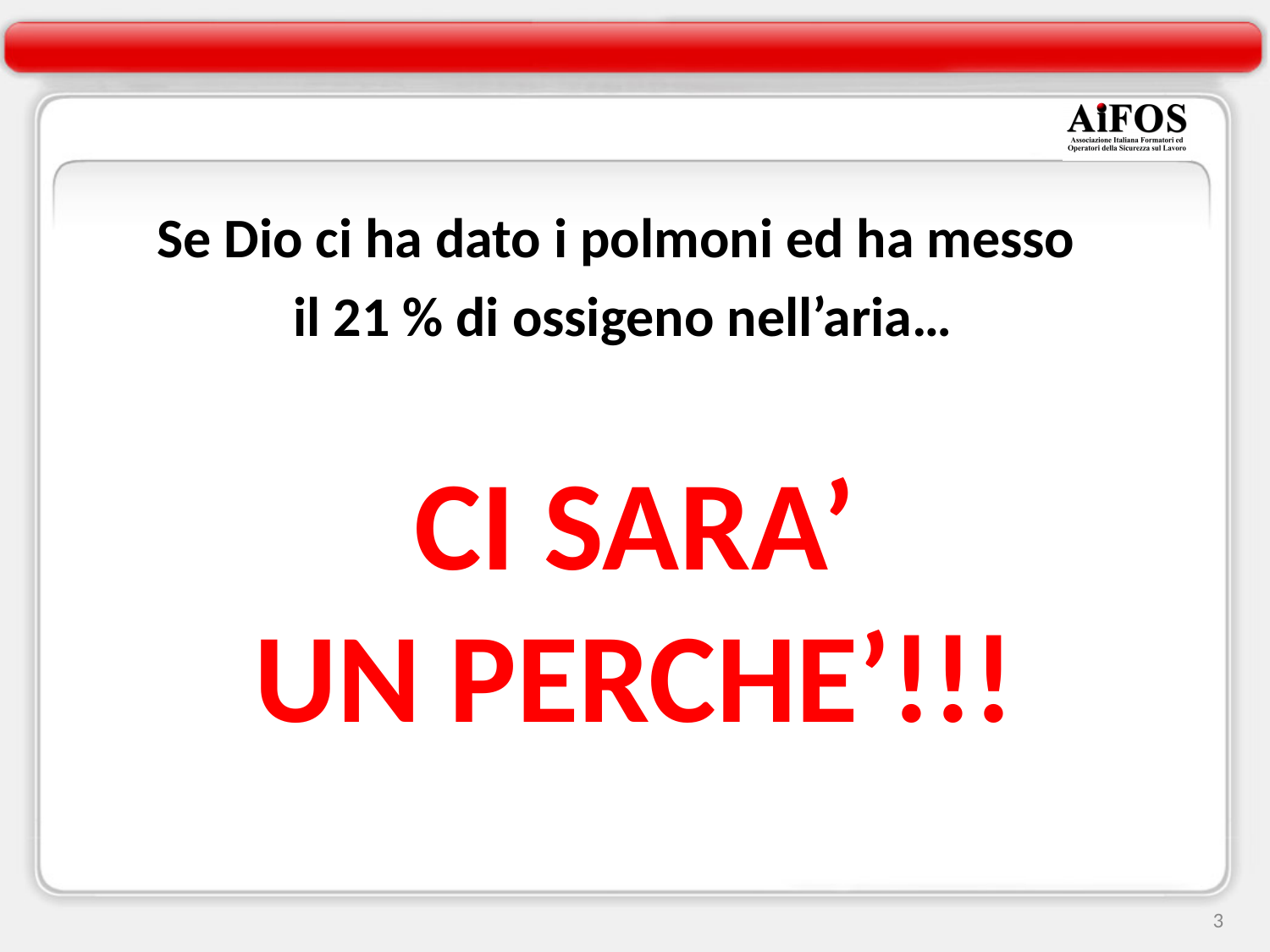

Se Dio ci ha dato i polmoni ed ha messo
il 21 % di ossigeno nell’aria…
CI SARA’
UN PERCHE’!!!
3